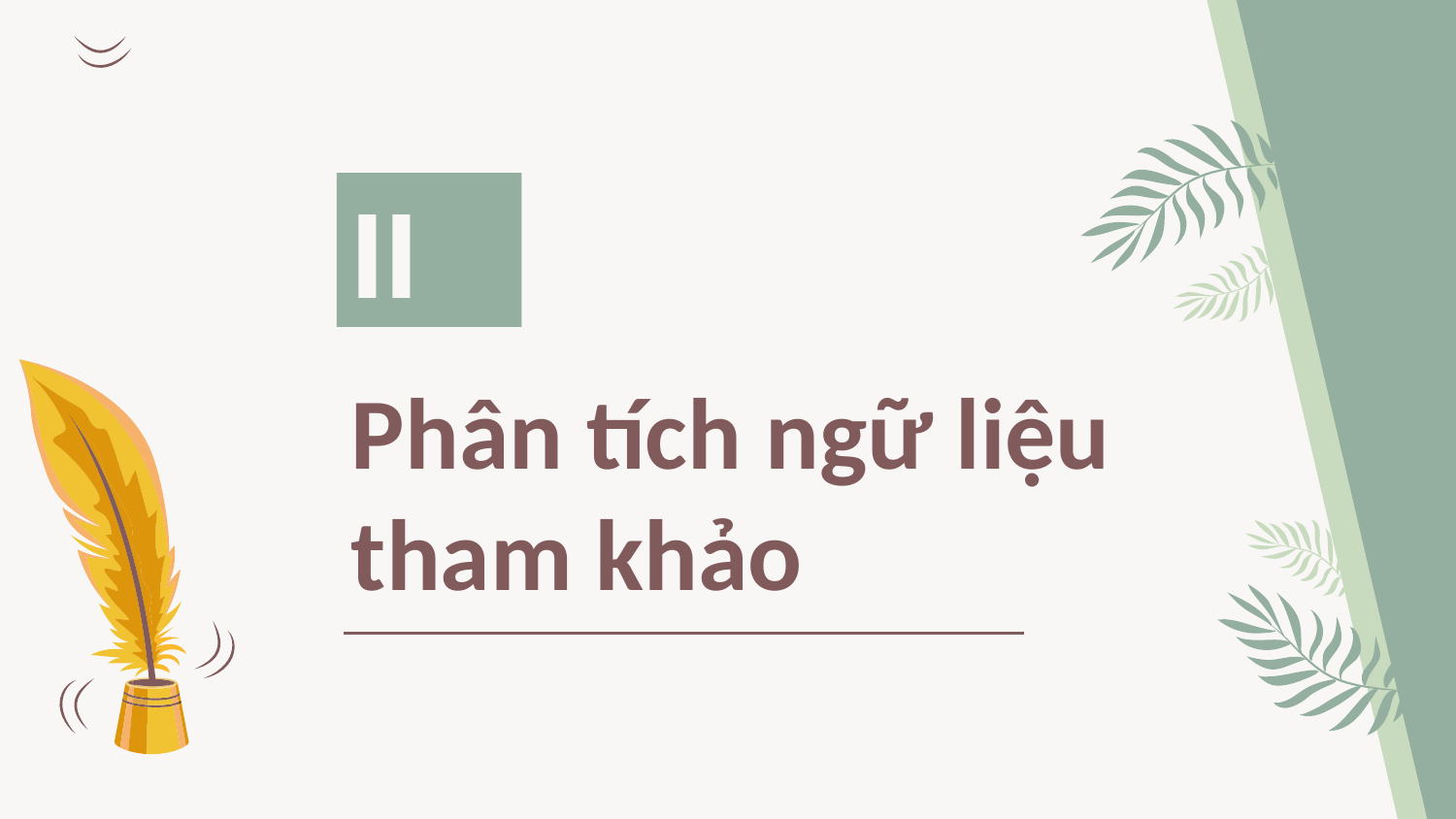

II
# Phân tích ngữ liệu tham khảo